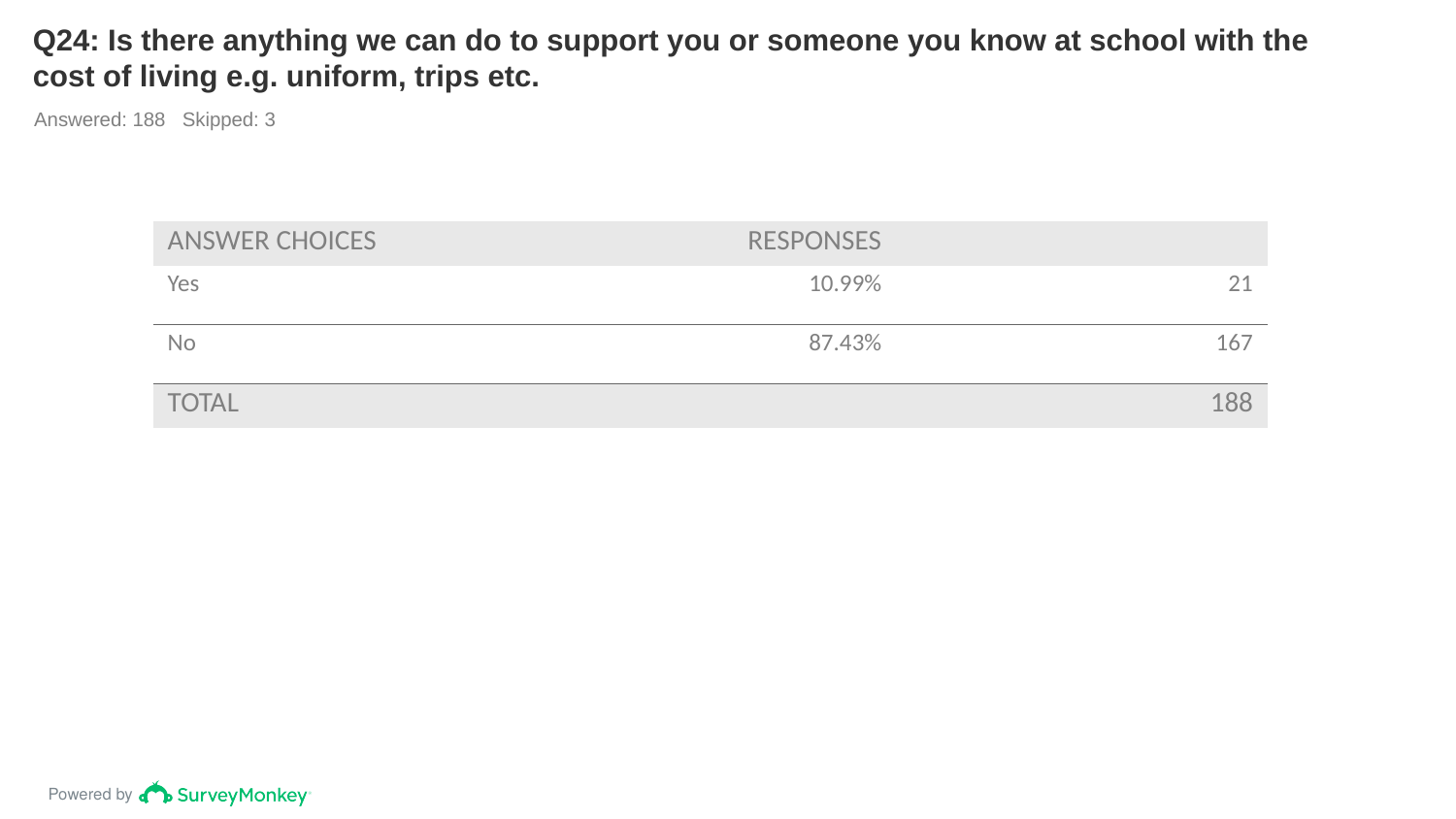

# Q24: Is there anything we can do to support you or someone you know at school with the cost of living e.g. uniform, trips etc.
Answered: 188   Skipped: 3
| ANSWER CHOICES | RESPONSES |  |
| --- | --- | --- |
| Yes | 10.99% | 21 |
| No | 87.43% | 167 |
| TOTAL |  | 188 |